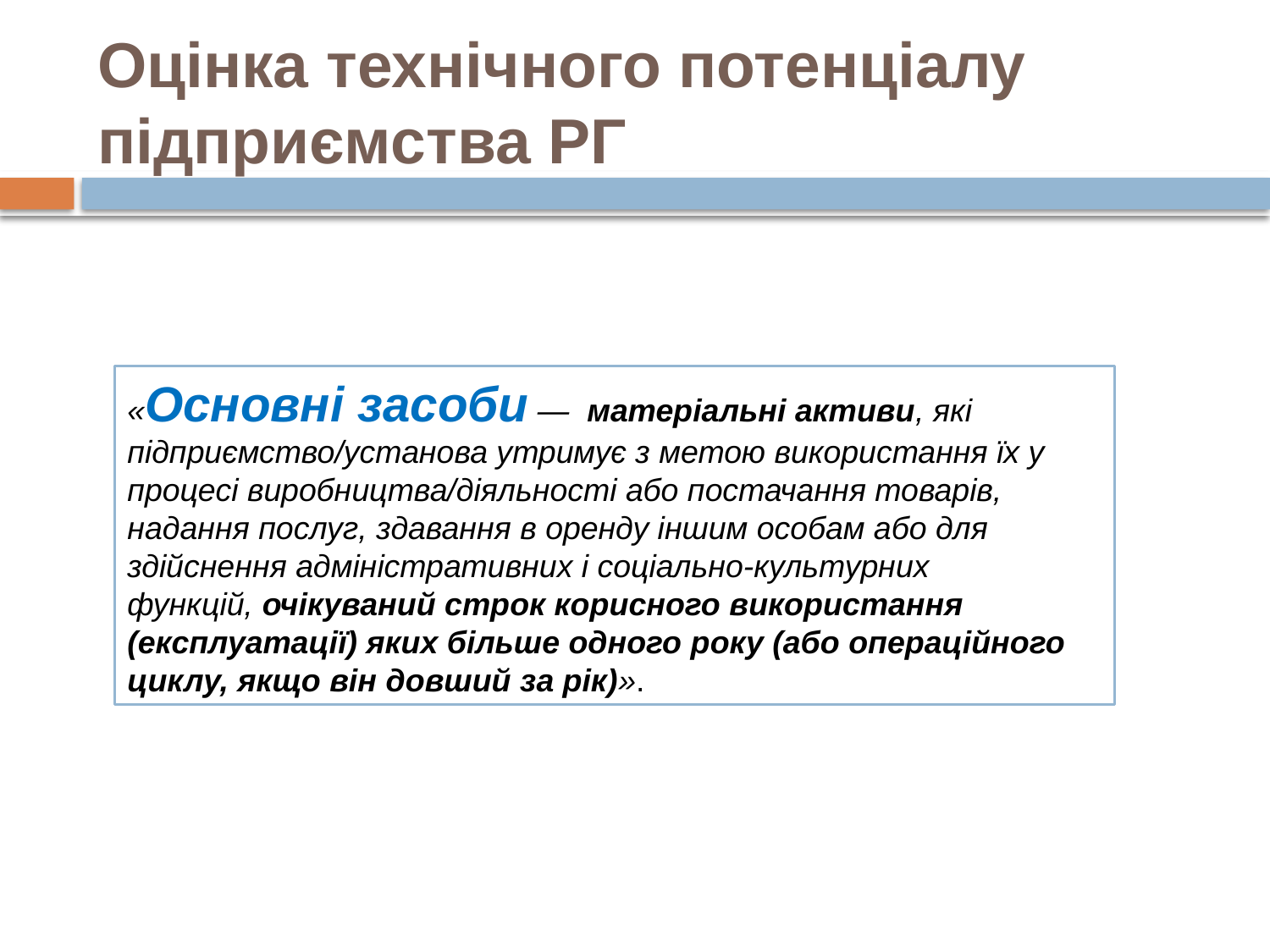

# Оцінка технічного потенціалу підприємства РГ
«Основні засоби —  матеріальні активи, які підприємство/установа утримує з метою використання їх у процесі виробництва/діяльності або постачання товарів, надання послуг, здавання в оренду іншим особам або для здійснення адміністративних і соціально-культурних функцій, очікуваний строк корисного використання (експлуатації) яких більше одного року (або операційного циклу, якщо він довший за рік)».